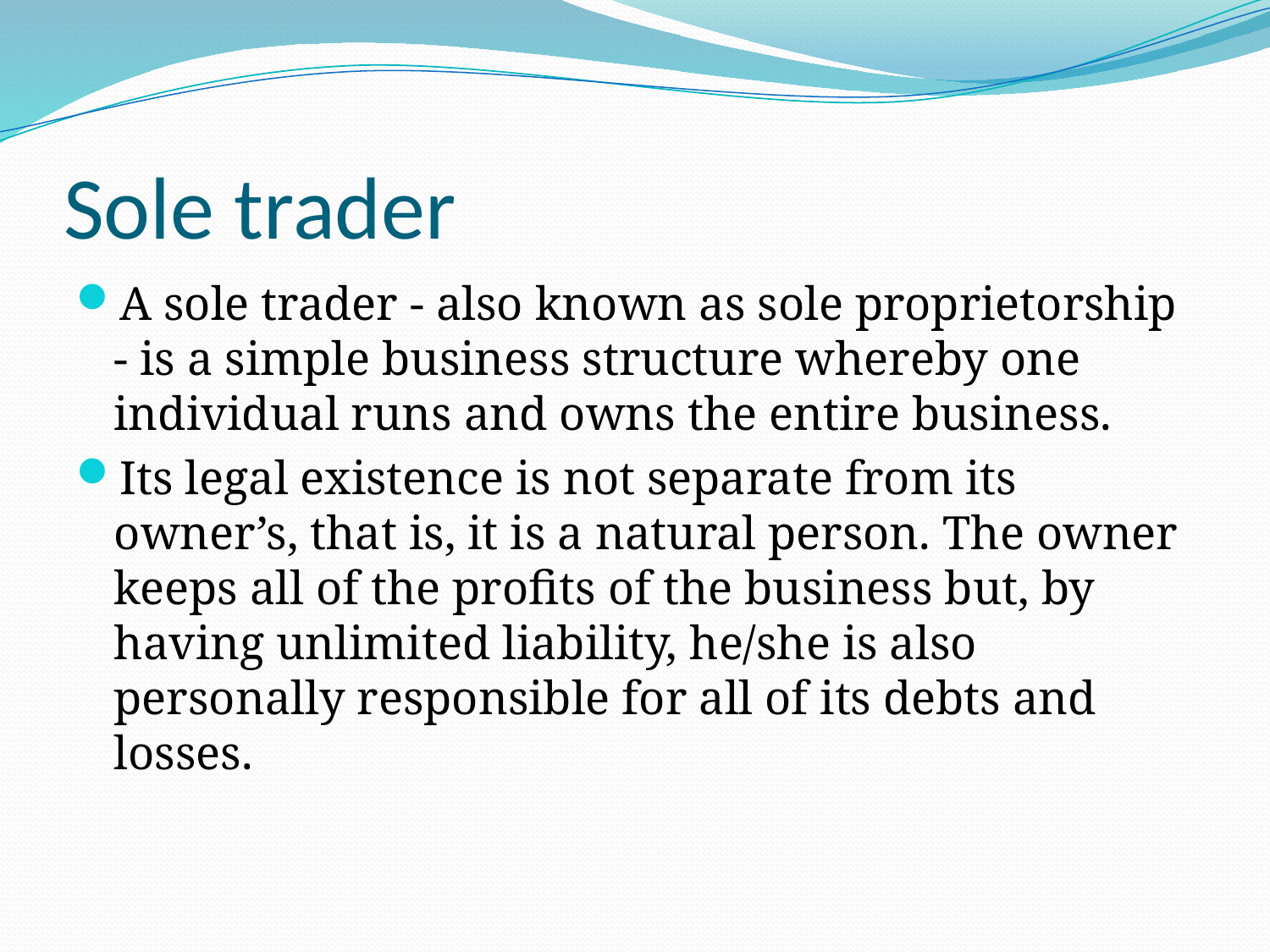

# Sole trader
A sole trader - also known as sole proprietorship - is a simple business structure whereby one individual runs and owns the entire business.
Its legal existence is not separate from its owner’s, that is, it is a natural person. The owner keeps all of the profits of the business but, by having unlimited liability, he/she is also personally responsible for all of its debts and losses.